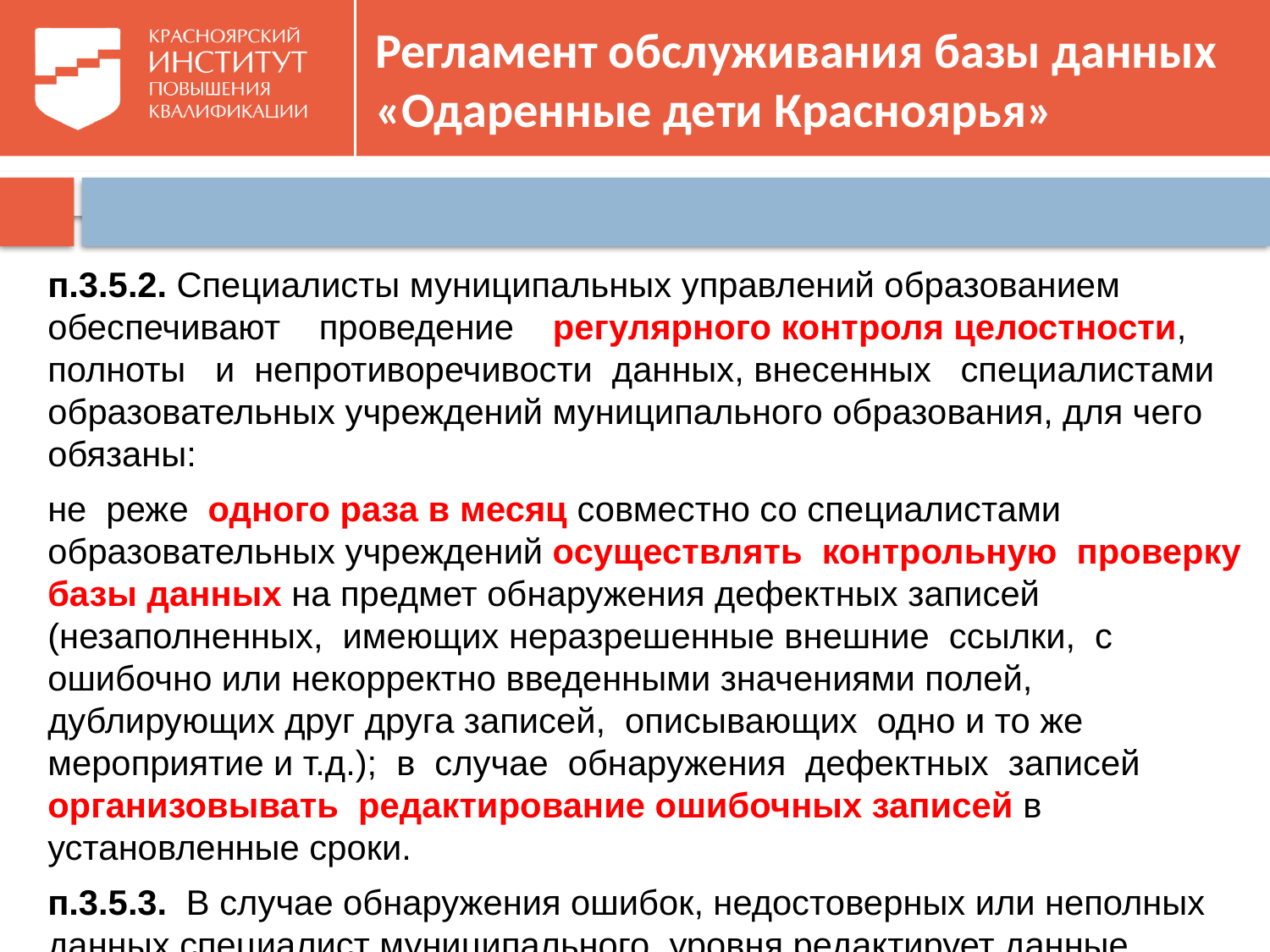

# Регламент обслуживания базы данных «Одаренные дети Красноярья»
п.3.5.2. Специалисты муниципальных управлений образованием обеспечивают    проведение    регулярного контроля целостности,   полноты   и  непротиворечивости  данных, внесенных   специалистами образовательных учреждений муниципального образования, для чего обязаны:
не  реже  одного раза в месяц совместно со специалистами образовательных учреждений осуществлять  контрольную  проверку базы данных на предмет обнаружения дефектных записей (незаполненных,  имеющих неразрешенные внешние  ссылки,  с ошибочно или некорректно введенными значениями полей,  дублирующих друг друга записей,  описывающих  одно и то же мероприятие и т.д.);  в  случае  обнаружения  дефектных  записей   организовывать  редактирование ошибочных записей в установленные сроки.
п.3.5.3.  В случае обнаружения ошибок, недостоверных или неполных данных специалист муниципального  уровня редактирует данные, относящие к мероприятиям и их результатам, проведенным на муниципальном уровне.